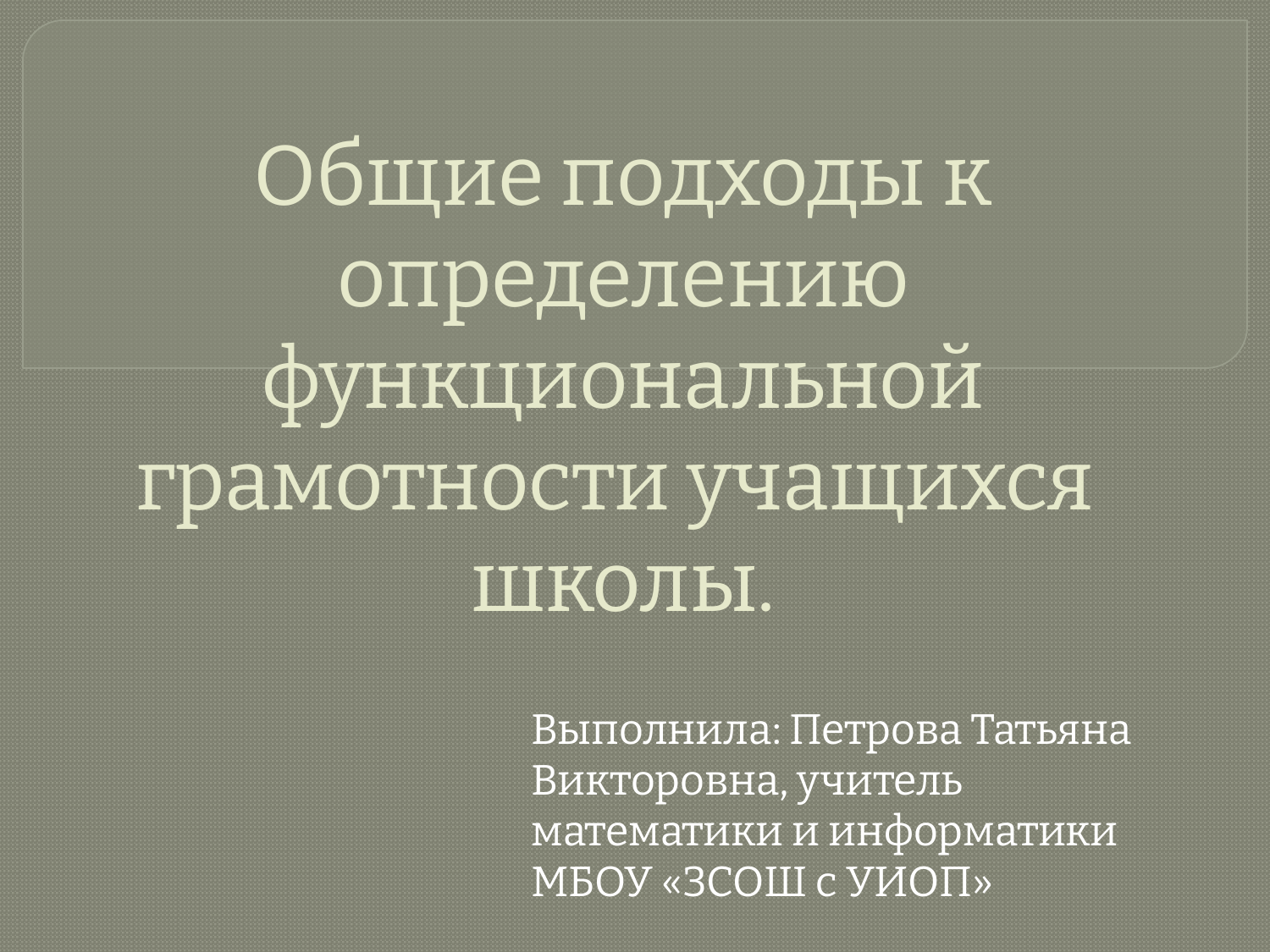

# Общие подходы к определению функциональной грамотности учащихся  школы.
Выполнила: Петрова Татьяна Викторовна, учитель математики и информатики МБОУ «ЗСОШ с УИОП»